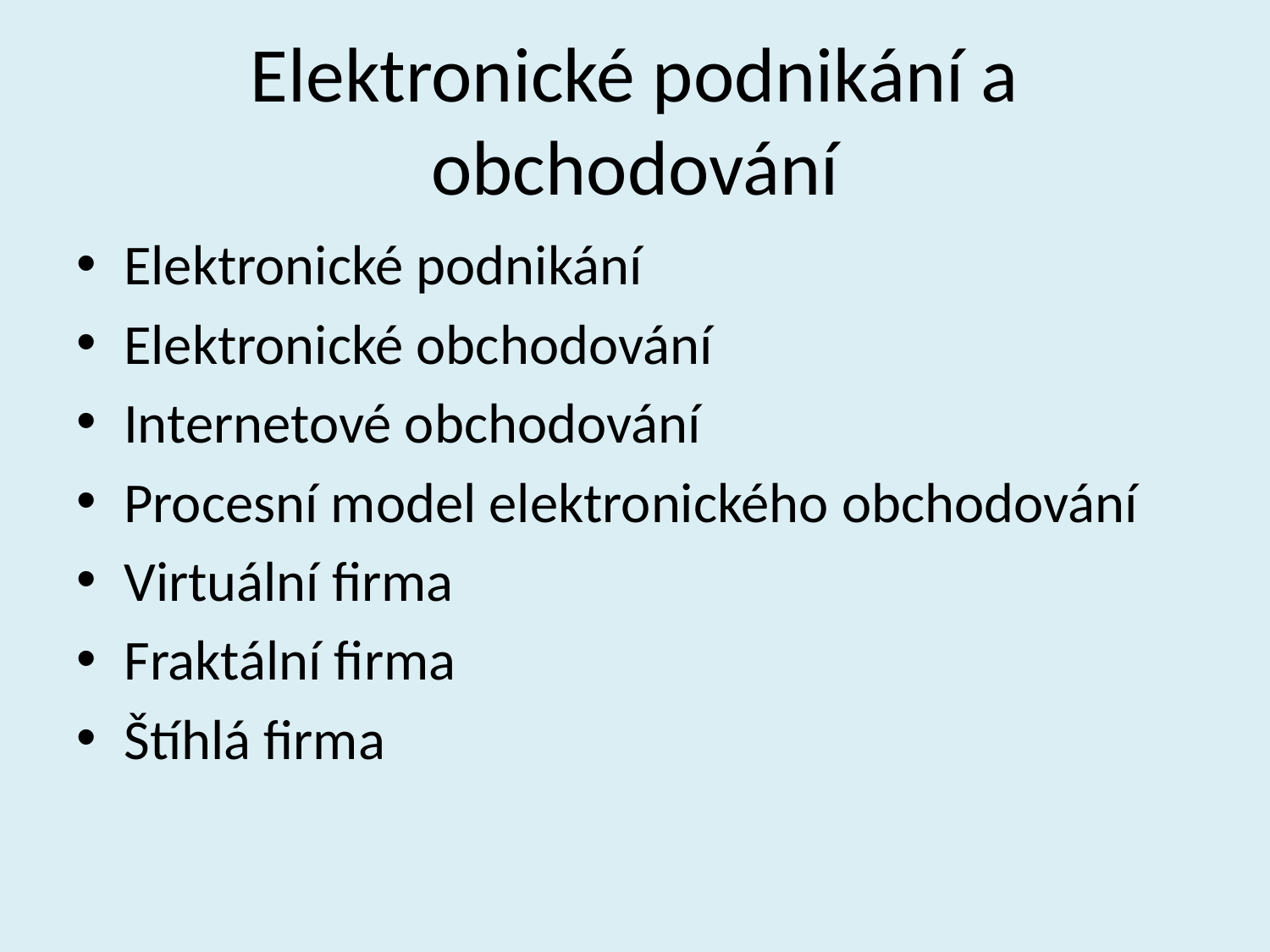

# Elektronické podnikání a obchodování
Elektronické podnikání
Elektronické obchodování
Internetové obchodování
Procesní model elektronického obchodování
Virtuální firma
Fraktální firma
Štíhlá firma